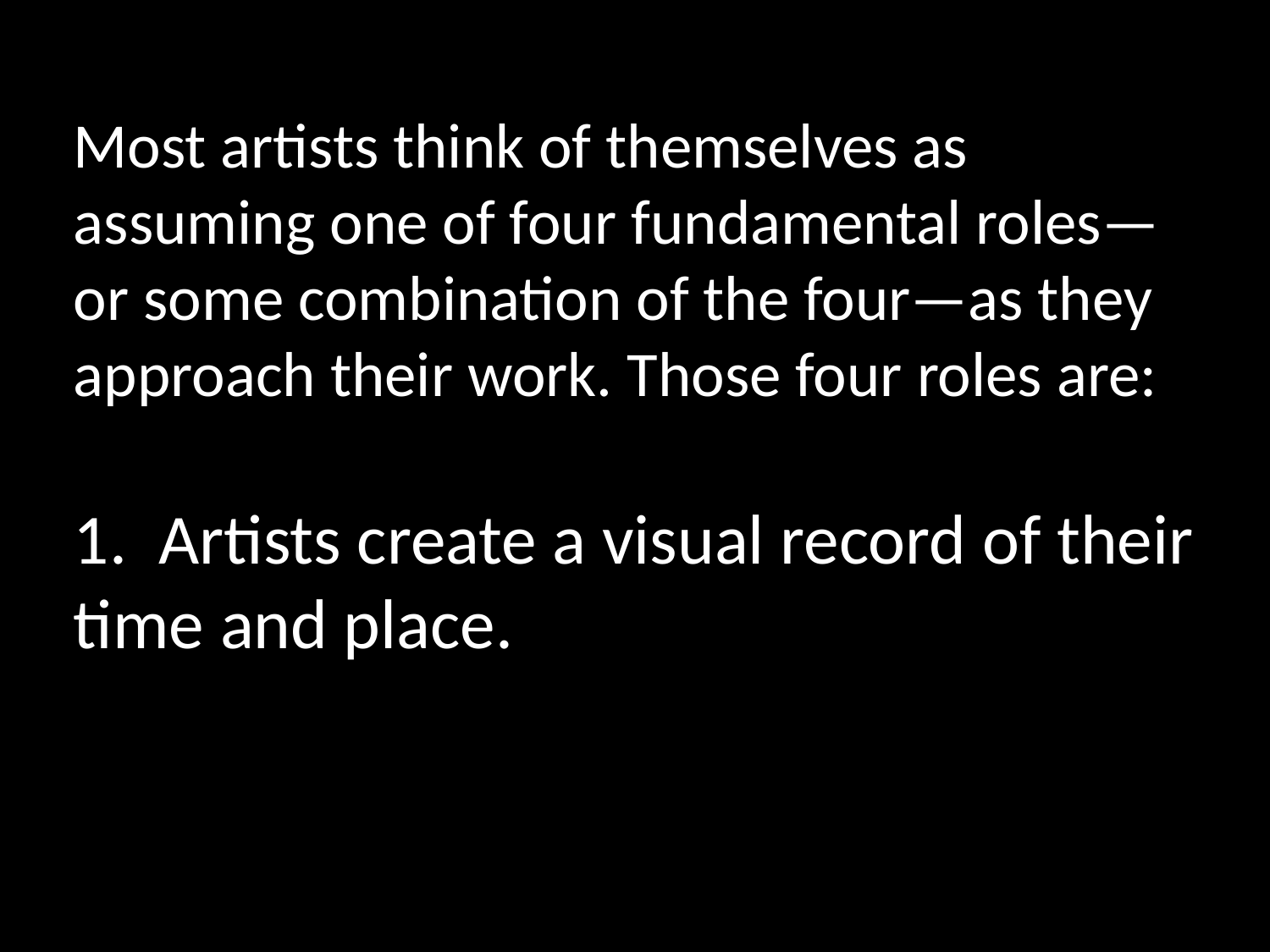

# Most artists think of themselves as assuming one of four fundamental roles—or some combination of the four—as they approach their work. Those four roles are: 1.  Artists create a visual record of their time and place.